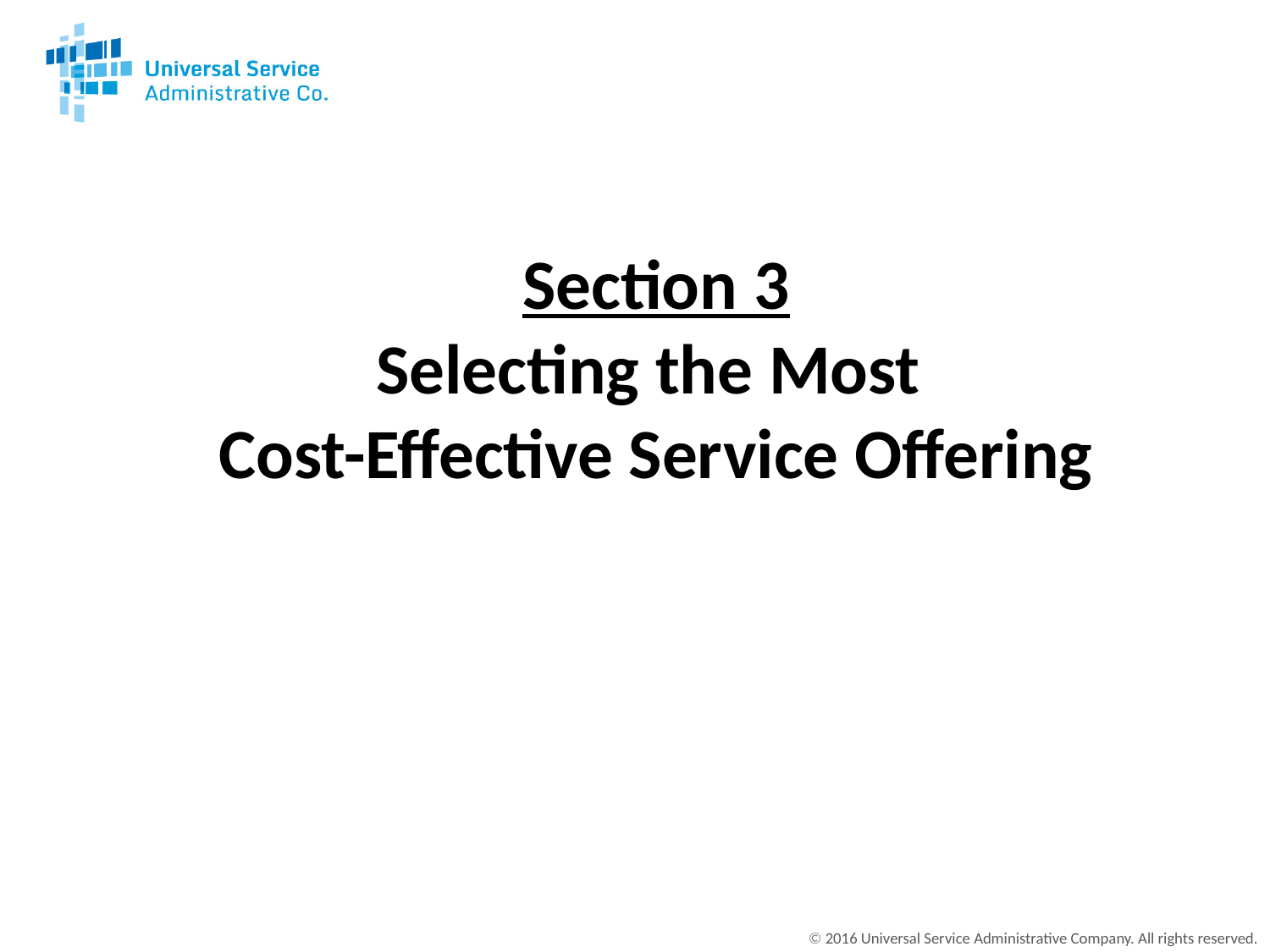

Section 3
Selecting the Most
Cost-Effective Service Offering